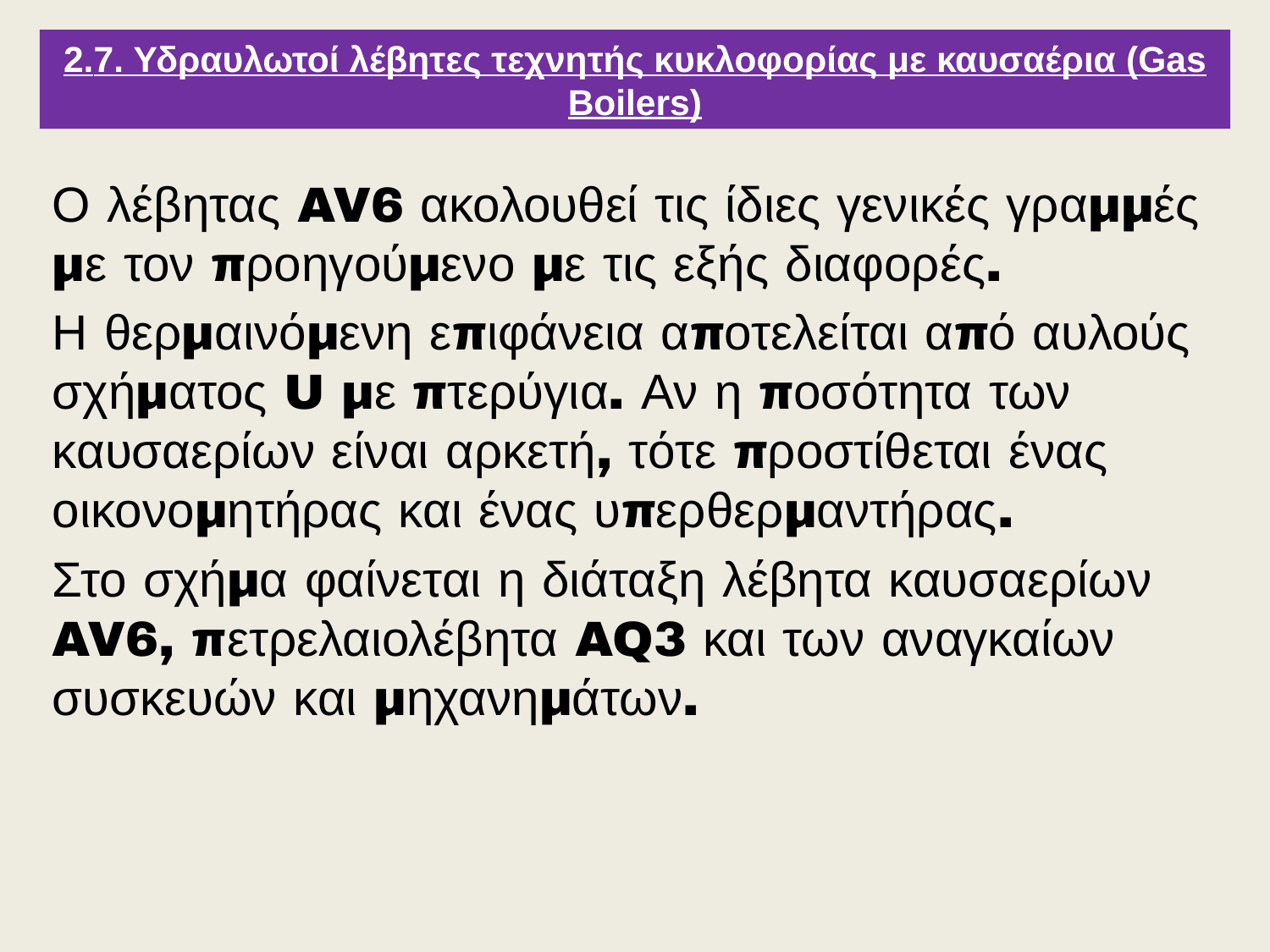

2.7. Υδραυλωτοί λέβητες τεχνητής κυκλοφορίας με καυσαέρια (Gas Boilers)
Ο λέβητας AV6 ακολουθεί τις ίδιες γενικές γραμμές με τον προηγούμενο με τις εξής διαφορές.
Η θερμαινόμενη επιφάνεια αποτελείται από αυλούς σχήματος U με πτερύγια. Αν η ποσότητα των καυσαερίων είναι αρκετή, τότε προστίθεται ένας οικονομητήρας και ένας υπερθερμαντήρας.
Στο σχήμα φαίνεται η διάταξη λέβητα καυσαερίων AV6, πετρελαιολέβητα AQ3 και των αναγκαίων συσκευών και μηχανημάτων.